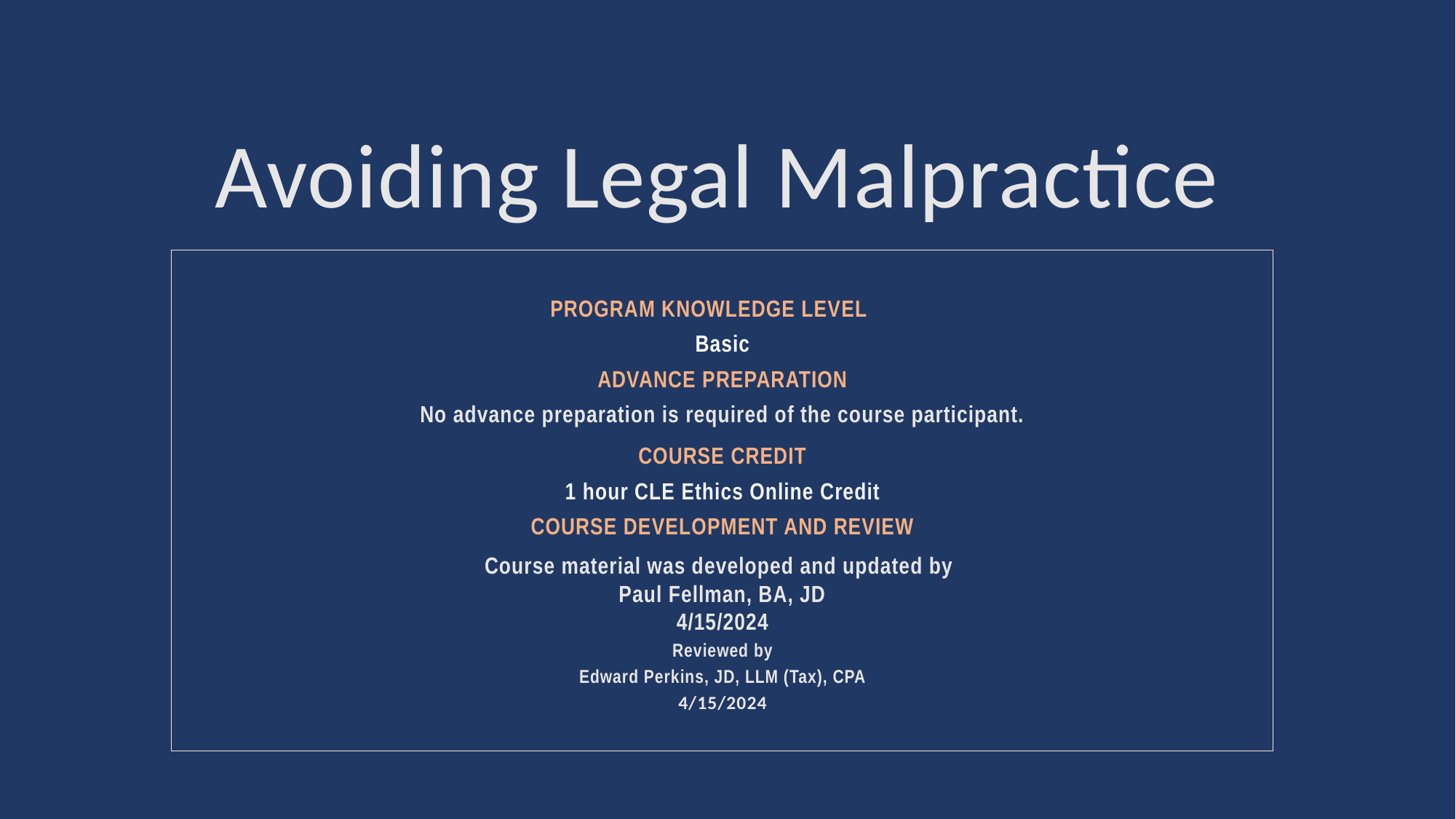

# Avoiding Legal Malpractice
Program Knowledge Level
Basic
ADVANCE PREPARATION
No advance preparation is required of the course participant.
Course credit
1 hour CLE Ethics Online Credit
Course Development and Review
Course material was developed and updated by
Paul Fellman, BA, JD
4/15/2024
Reviewed by
Edward Perkins, JD, LLM (Tax), CPA
4/15/2024